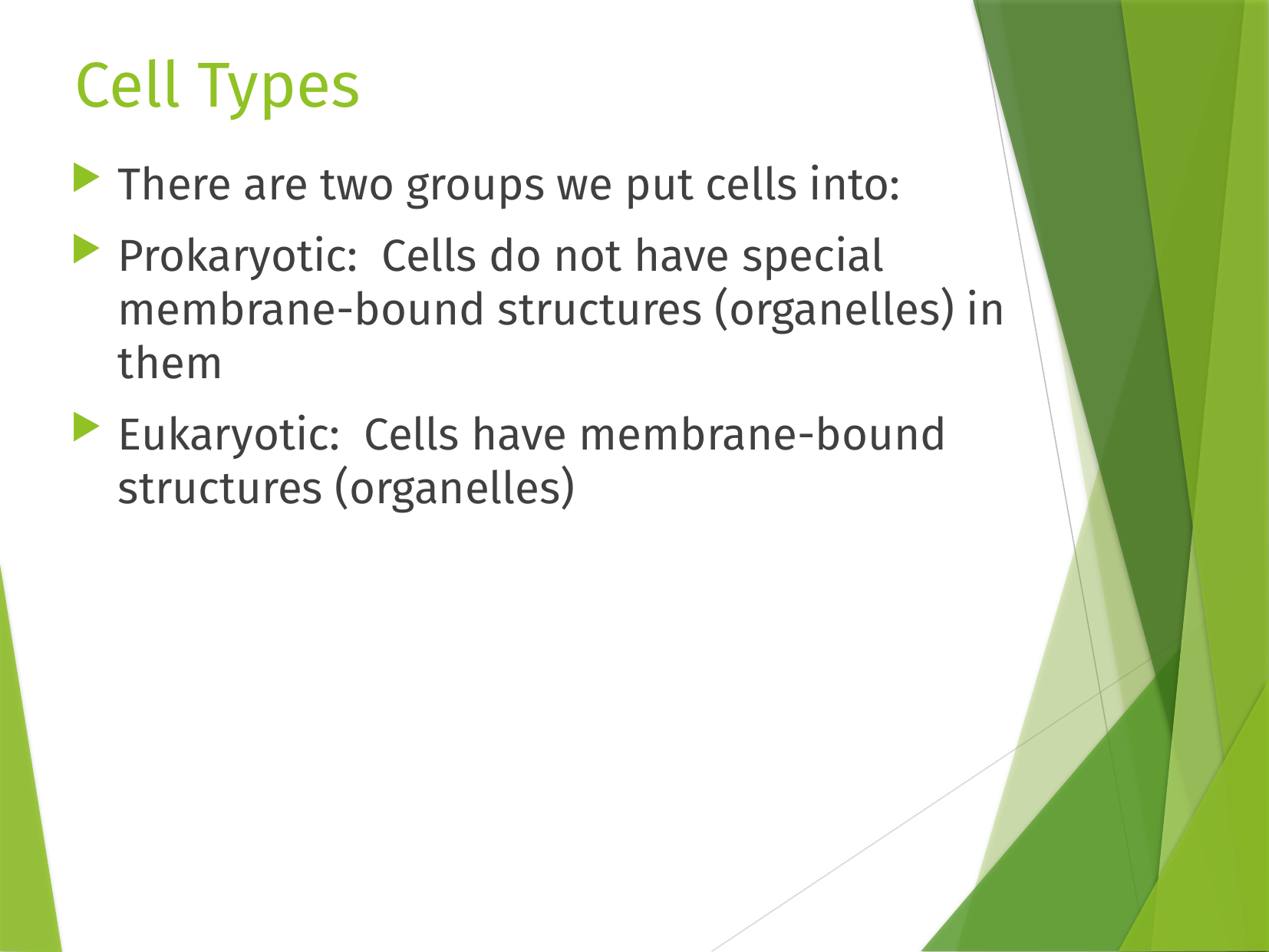

# Cell Types
There are two groups we put cells into:
Prokaryotic:  Cells do not have special membrane-bound structures (organelles) in them
Eukaryotic:  Cells have membrane-bound structures (organelles)